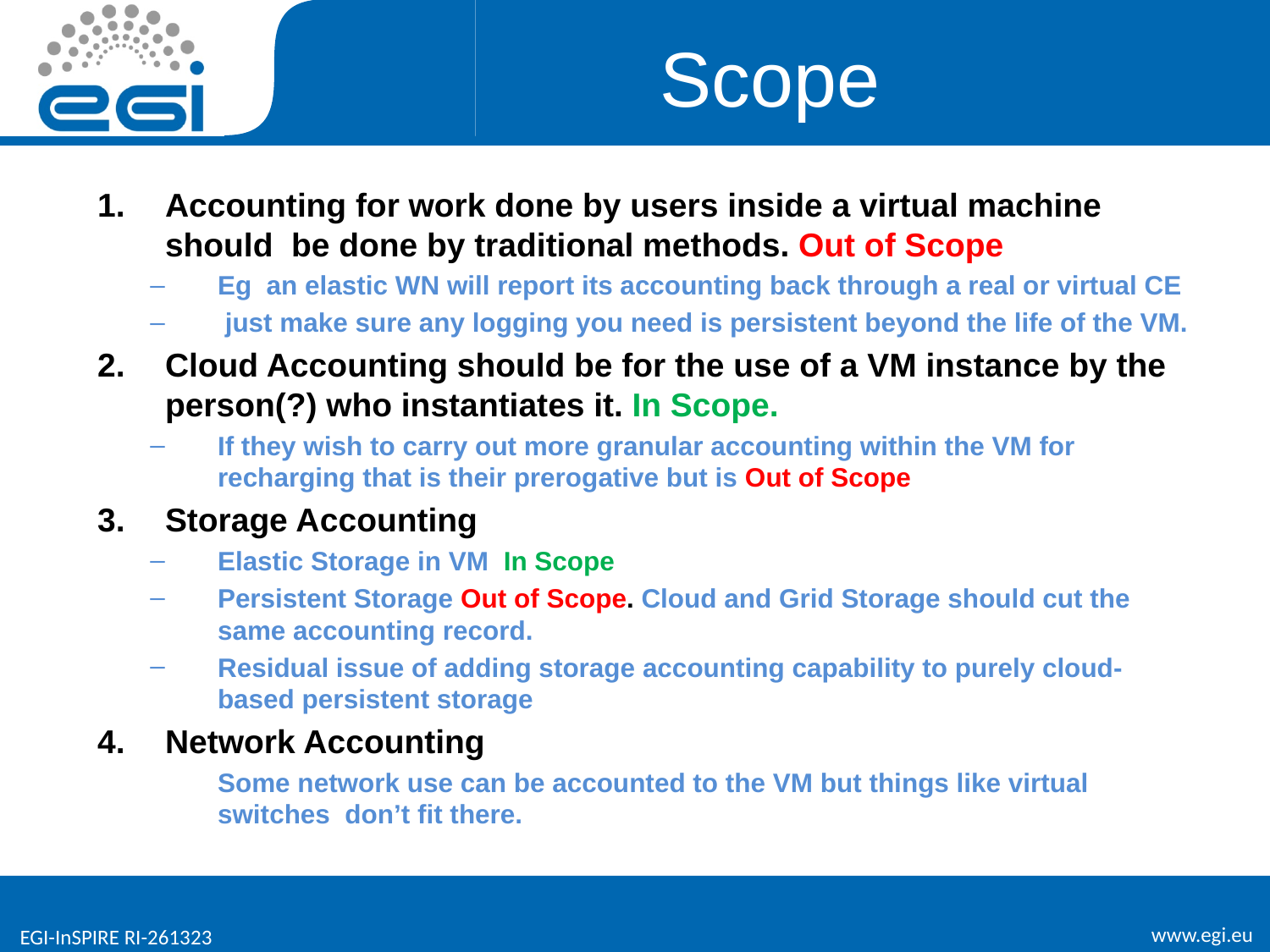

# Scope

Accounting for work done by users inside a virtual machine should  be done by traditional methods. Out of Scope
Eg  an elastic WN will report its accounting back through a real or virtual CE
 just make sure any logging you need is persistent beyond the life of the VM.
Cloud Accounting should be for the use of a VM instance by the person(?) who instantiates it. In Scope.
If they wish to carry out more granular accounting within the VM for recharging that is their prerogative but is Out of Scope
Storage Accounting
Elastic Storage in VM  In Scope
Persistent Storage Out of Scope. Cloud and Grid Storage should cut the same accounting record.
Residual issue of adding storage accounting capability to purely cloud-based persistent storage
Network Accounting
	Some network use can be accounted to the VM but things like virtual switches  don’t fit there.